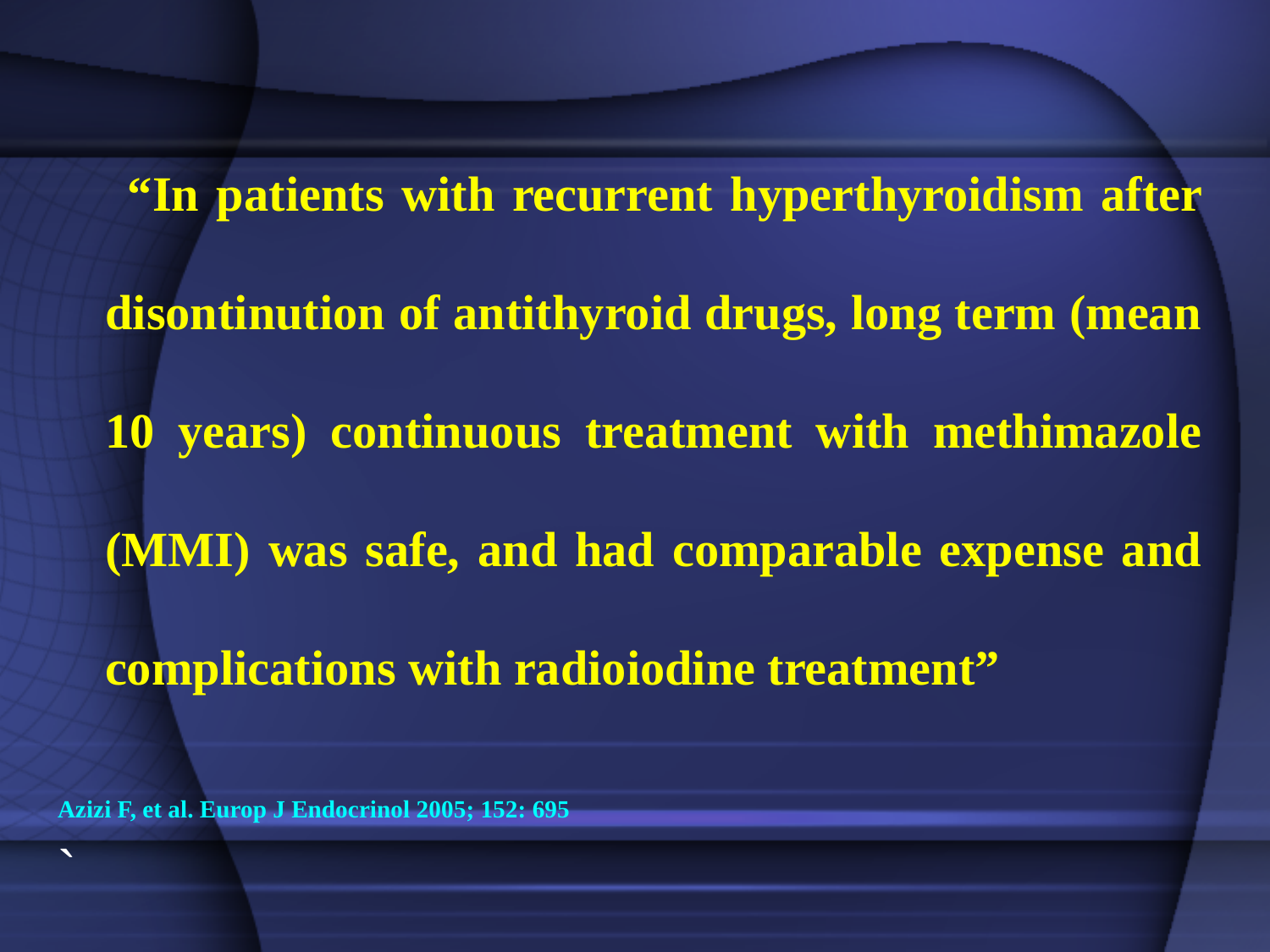

“In patients with recurrent hyperthyroidism after disontinution of antithyroid drugs, long term (mean 10 years) continuous treatment with methimazole (MMI) was safe, and had comparable expense and complications with radioiodine treatment”

Azizi F, et al. Europ J Endocrinol 2005; 152: 695
`